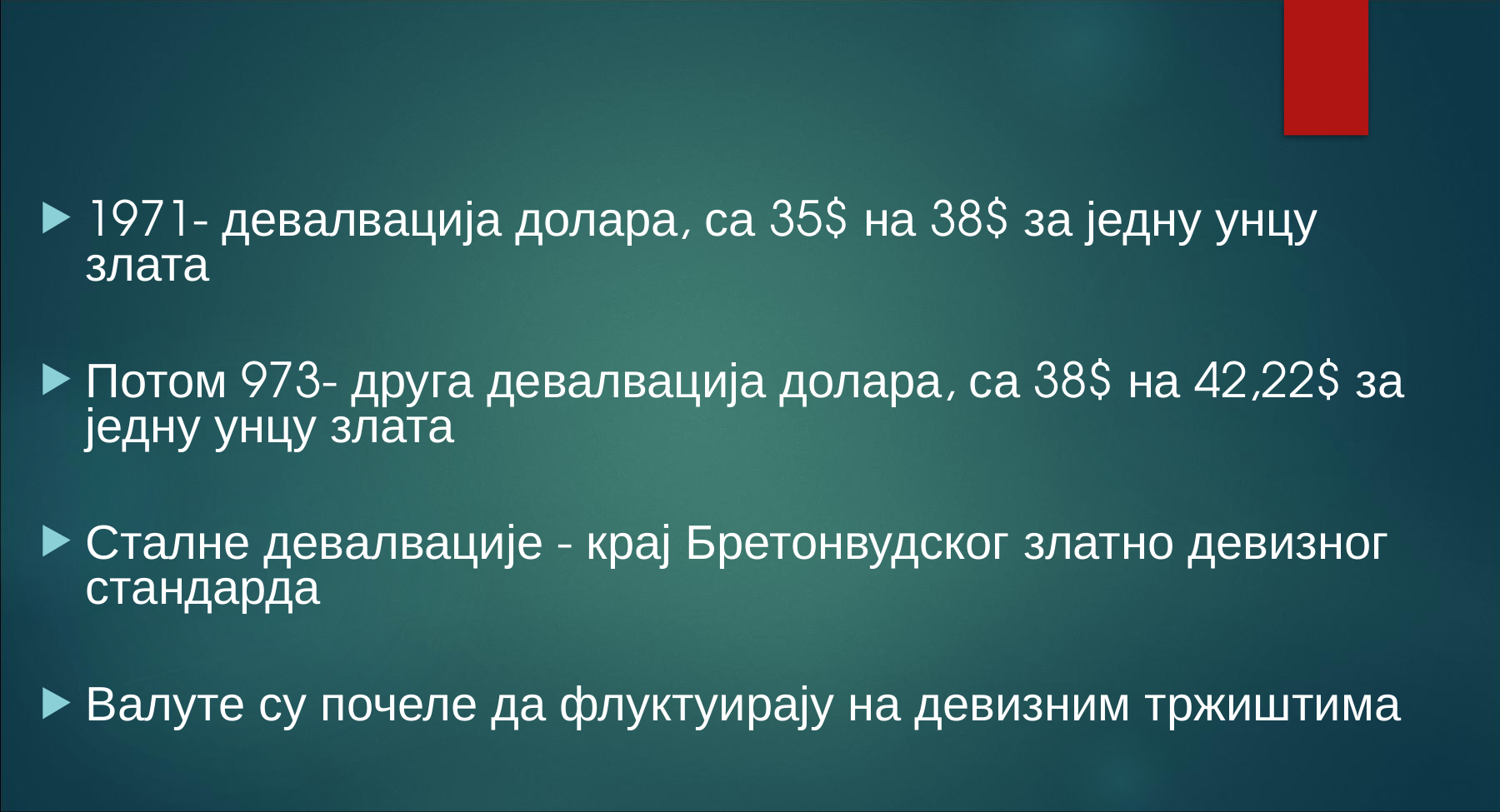

1971- девалвација долара, са 35$ на 38$ за једну унцу злата

Потом 973- друга девалвација долара, са 38$ на 42,22$ за једну унцу злата

Сталне девалвације - крај Бретонвудског златно девизног стандарда

Валуте су почеле да флуктуирају на девизним тржиштима